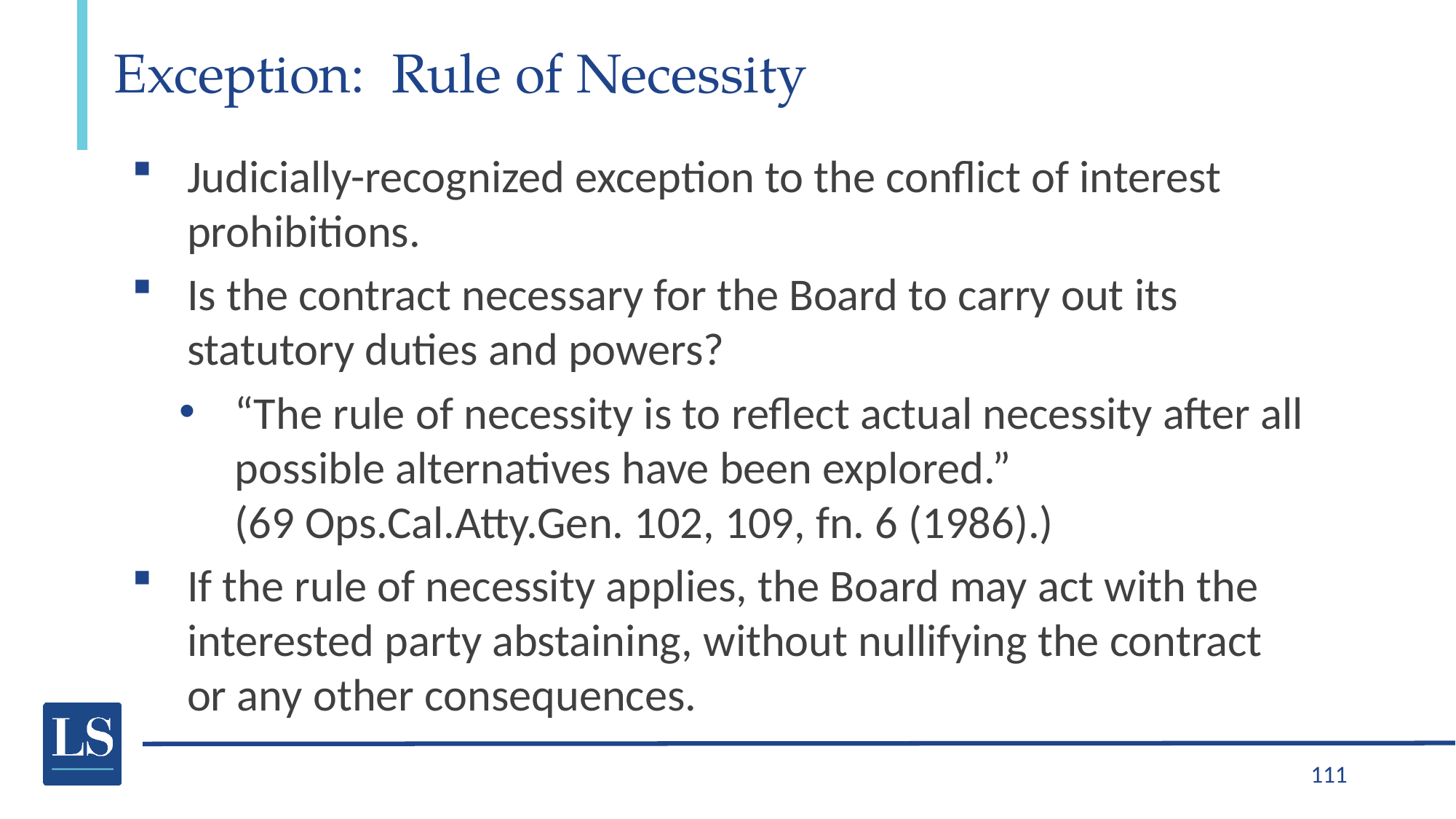

# Exception:  Rule of Necessity
Judicially-recognized exception to the conflict of interest prohibitions.
Is the contract necessary for the Board to carry out its statutory duties and powers?
“The rule of necessity is to reflect actual necessity after all possible alternatives have been explored.”
(69 Ops.Cal.Atty.Gen. 102, 109, fn. 6 (1986).)
If the rule of necessity applies, the Board may act with the interested party abstaining, without nullifying the contract or any other consequences.

111